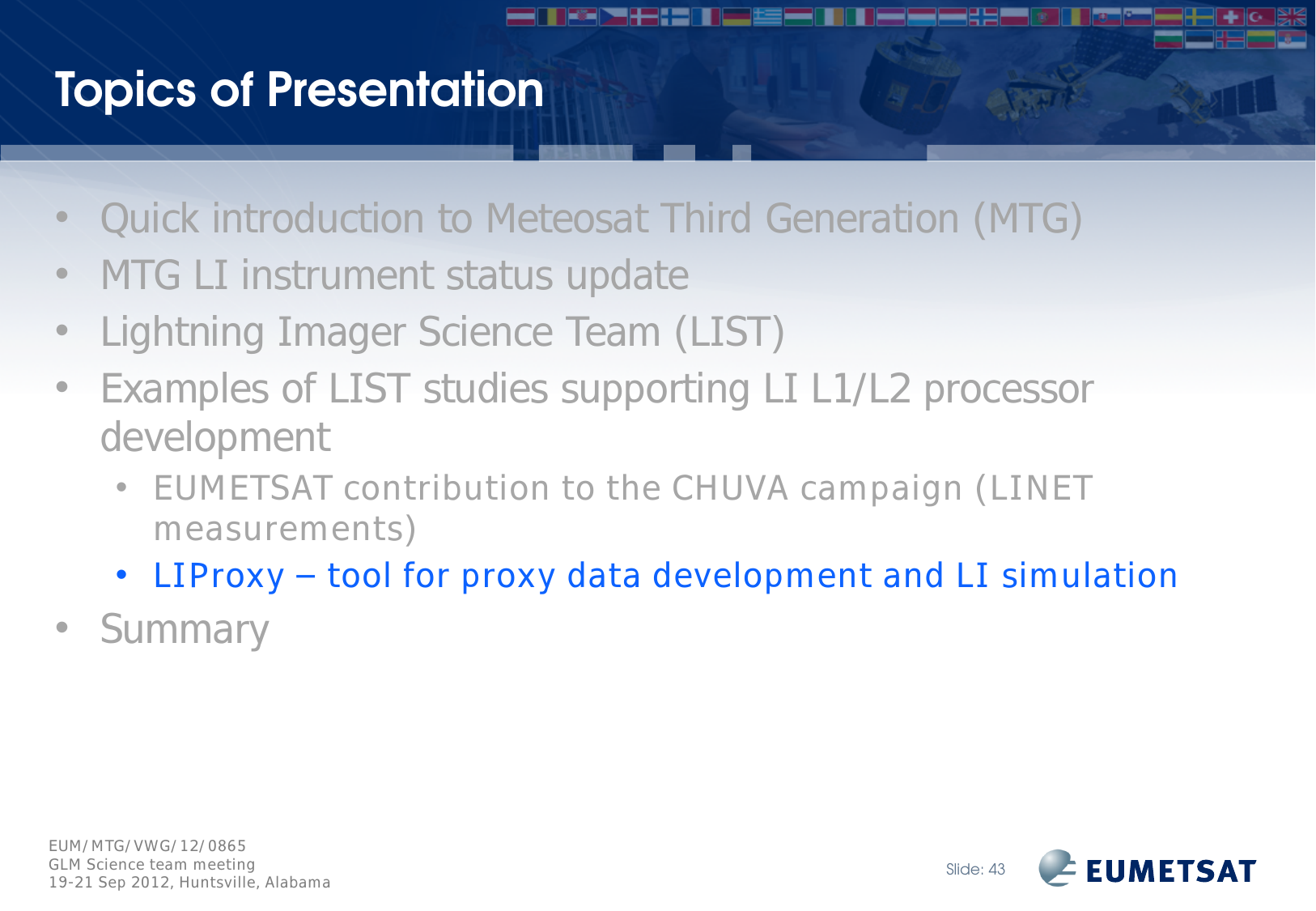

# Topics of Presentation
Quick introduction to Meteosat Third Generation (MTG)
MTG LI instrument status update
Lightning Imager Science Team (LIST)
Examples of LIST studies supporting LI L1/L2 processor development
EUMETSAT contribution to the CHUVA campaign (LINET measurements)
LIProxy – tool for proxy data development and LI simulation
Summary

Slide: 43